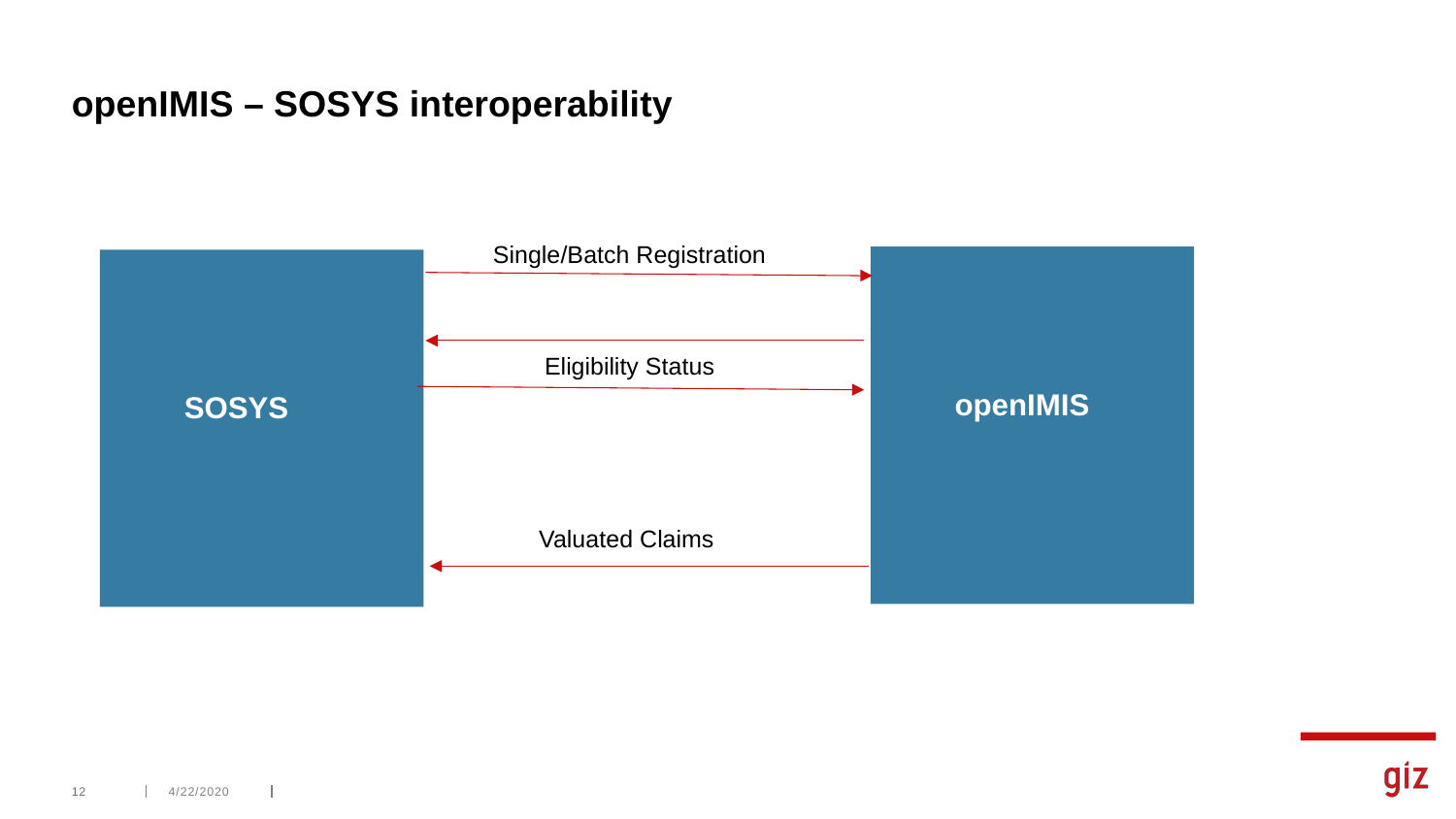

# openIMIS – SOSYS interoperability

Single/Batch Registration

Eligibility Status
openIMIS
SOSYS
Valuated Claims
12
4/22/2020